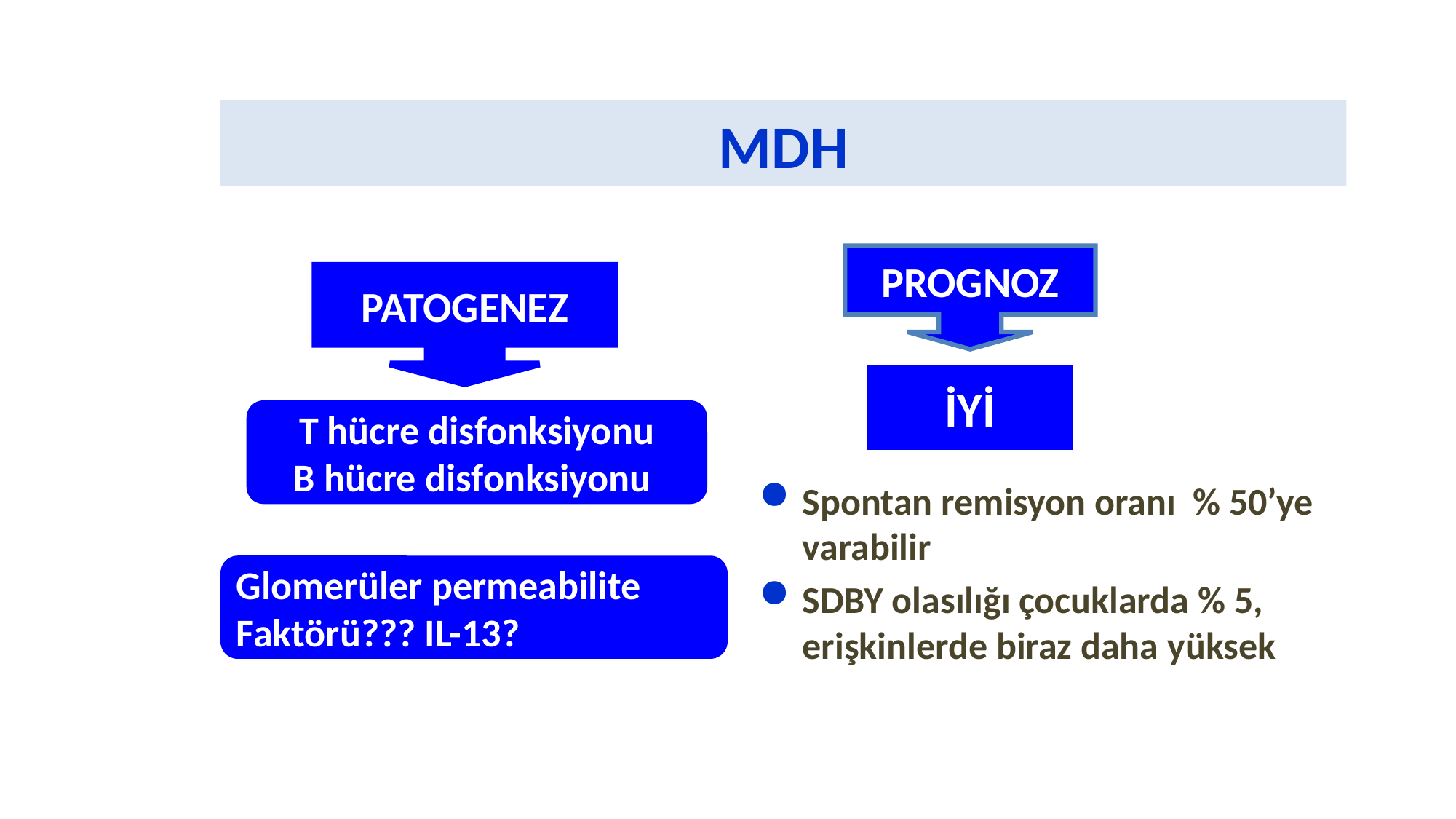

MDH
PROGNOZ
PATOGENEZ

Spontan remisyon oranı  % 50’ye varabilir
SDBY olasılığı çocuklarda % 5, erişkinlerde biraz daha yüksek
İYİ
T hücre disfonksiyonu
B hücre disfonksiyonu
Glomerüler permeabilite
Faktörü??? IL-13?